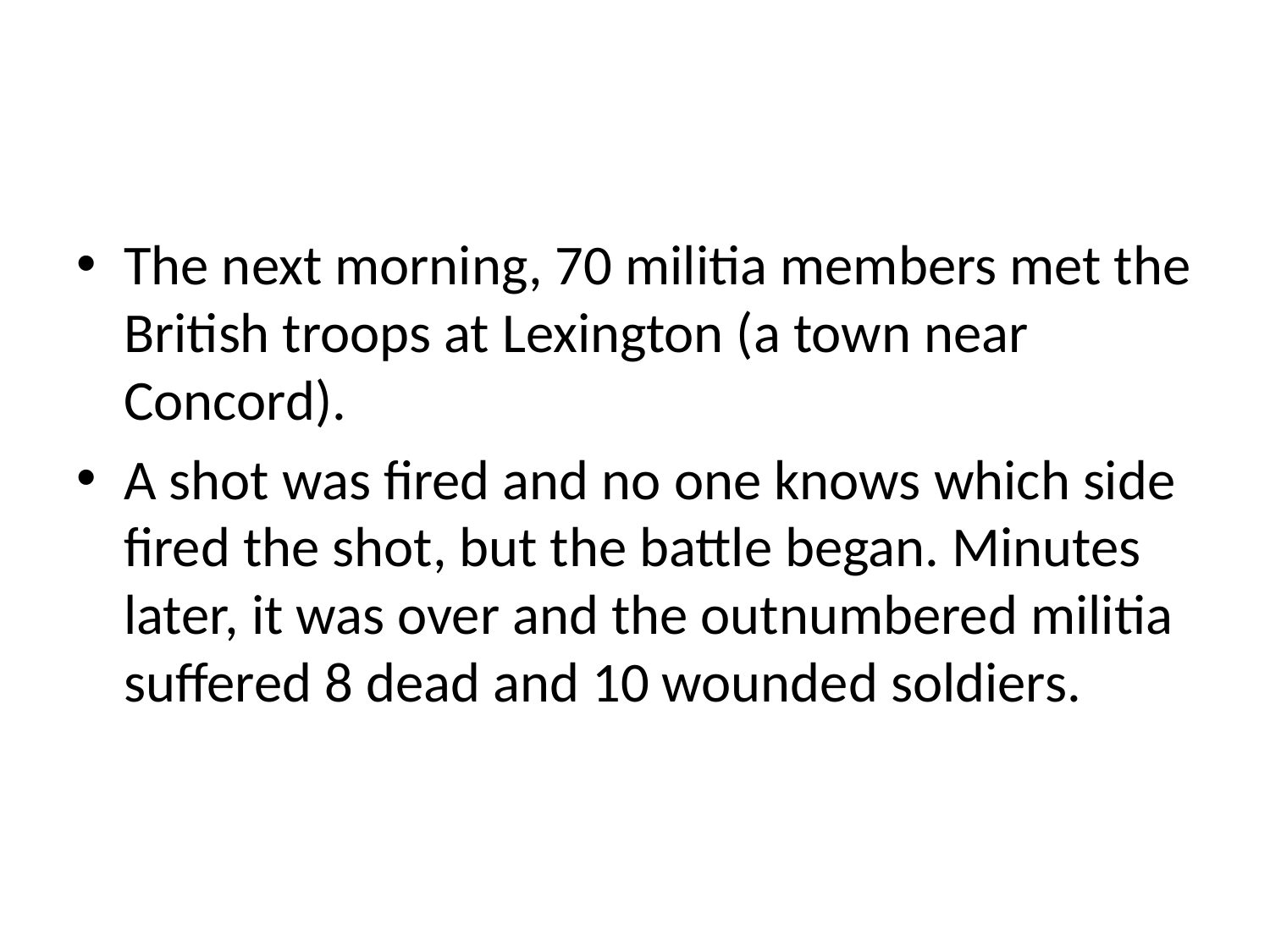

The next morning, 70 militia members met the British troops at Lexington (a town near Concord).
A shot was fired and no one knows which side fired the shot, but the battle began. Minutes later, it was over and the outnumbered militia suffered 8 dead and 10 wounded soldiers.